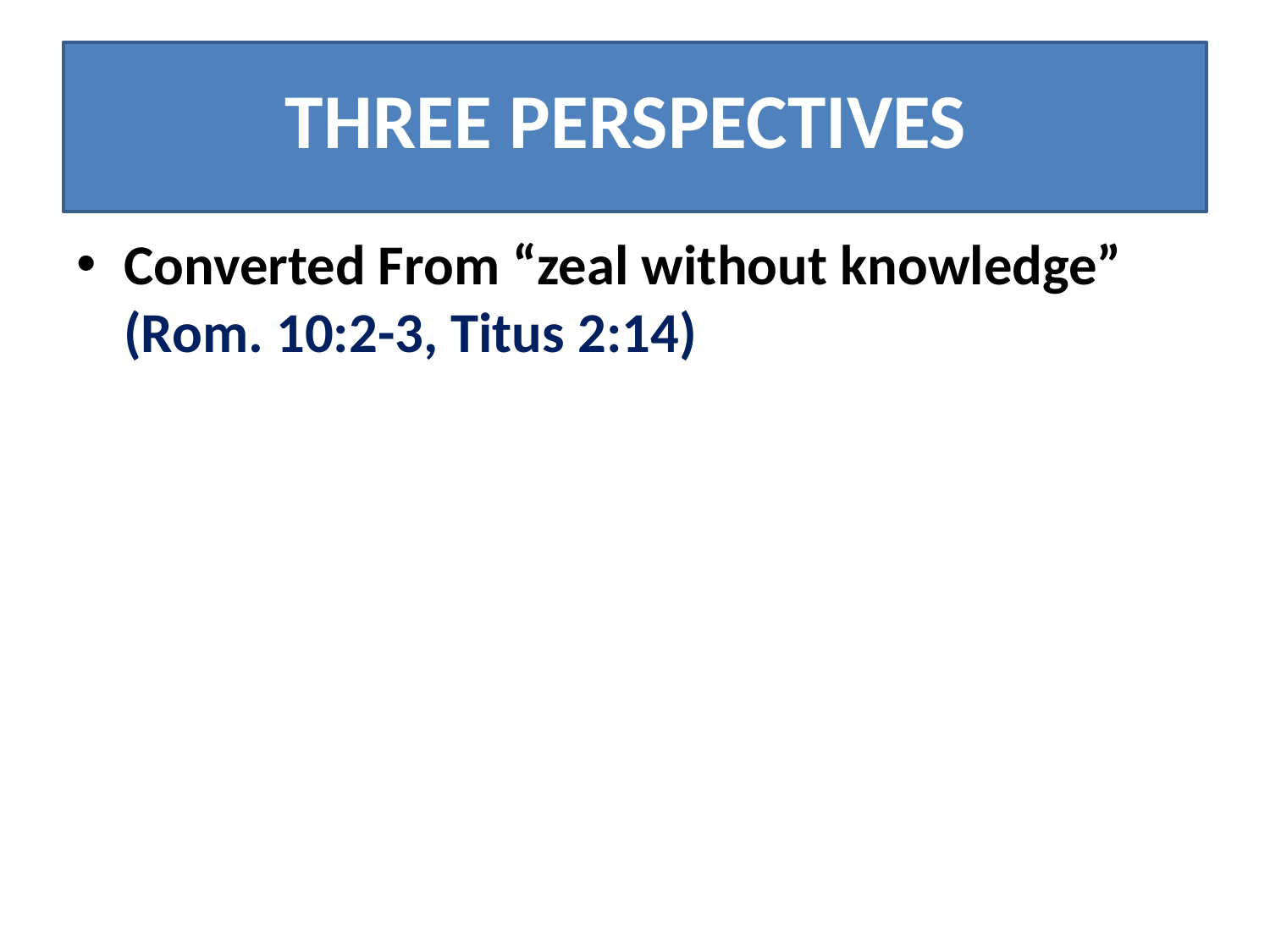

# THREE PERSPECTIVES

Converted From “zeal without knowledge” (Rom. 10:2-3, Titus 2:14)